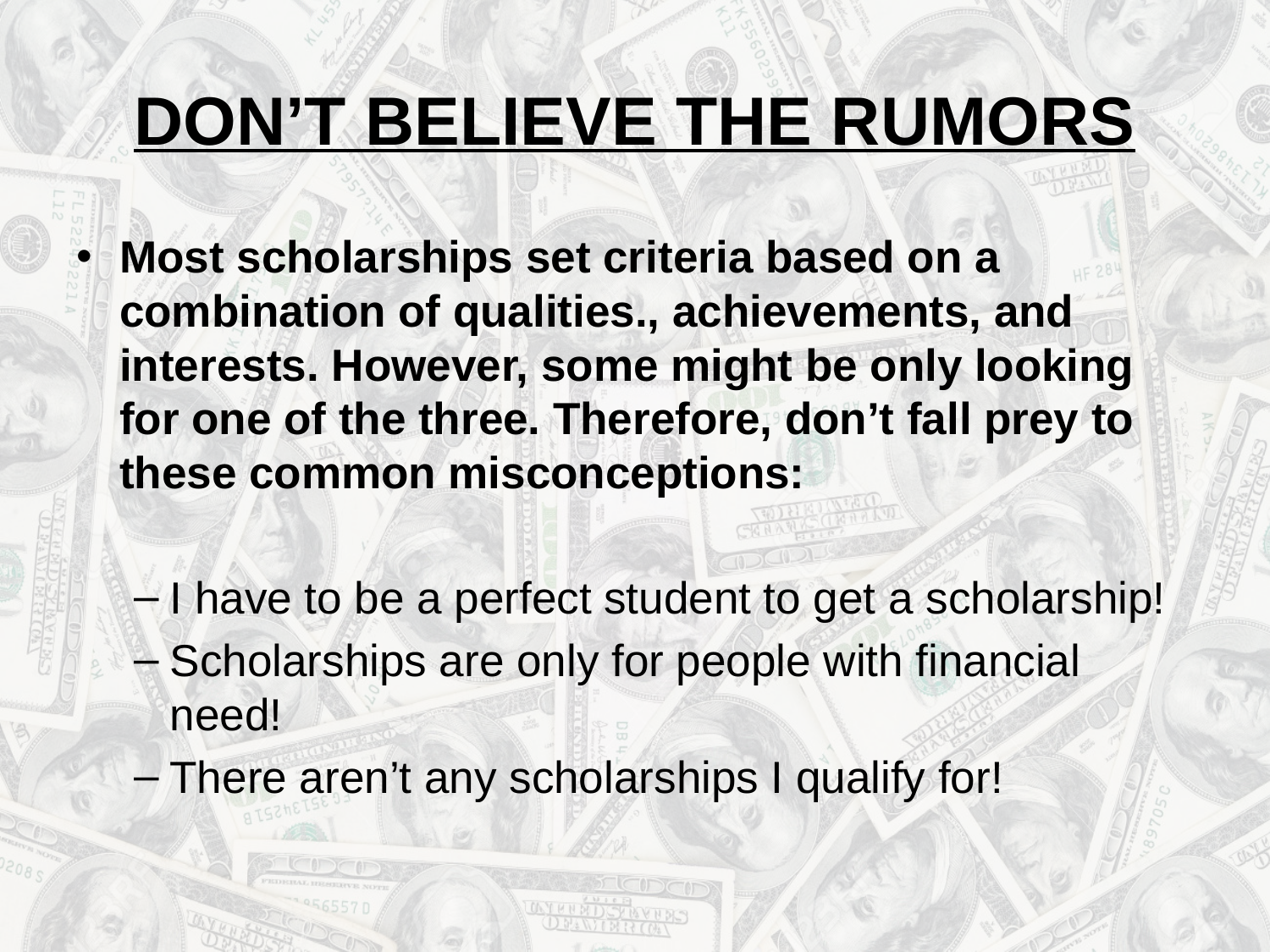

# DON’T BELIEVE THE RUMORS
Most scholarships set criteria based on a combination of qualities., achievements, and interests. However, some might be only looking for one of the three. Therefore, don’t fall prey to these common misconceptions:

I have to be a perfect student to get a scholarship!
Scholarships are only for people with financial need!
There aren’t any scholarships I qualify for!